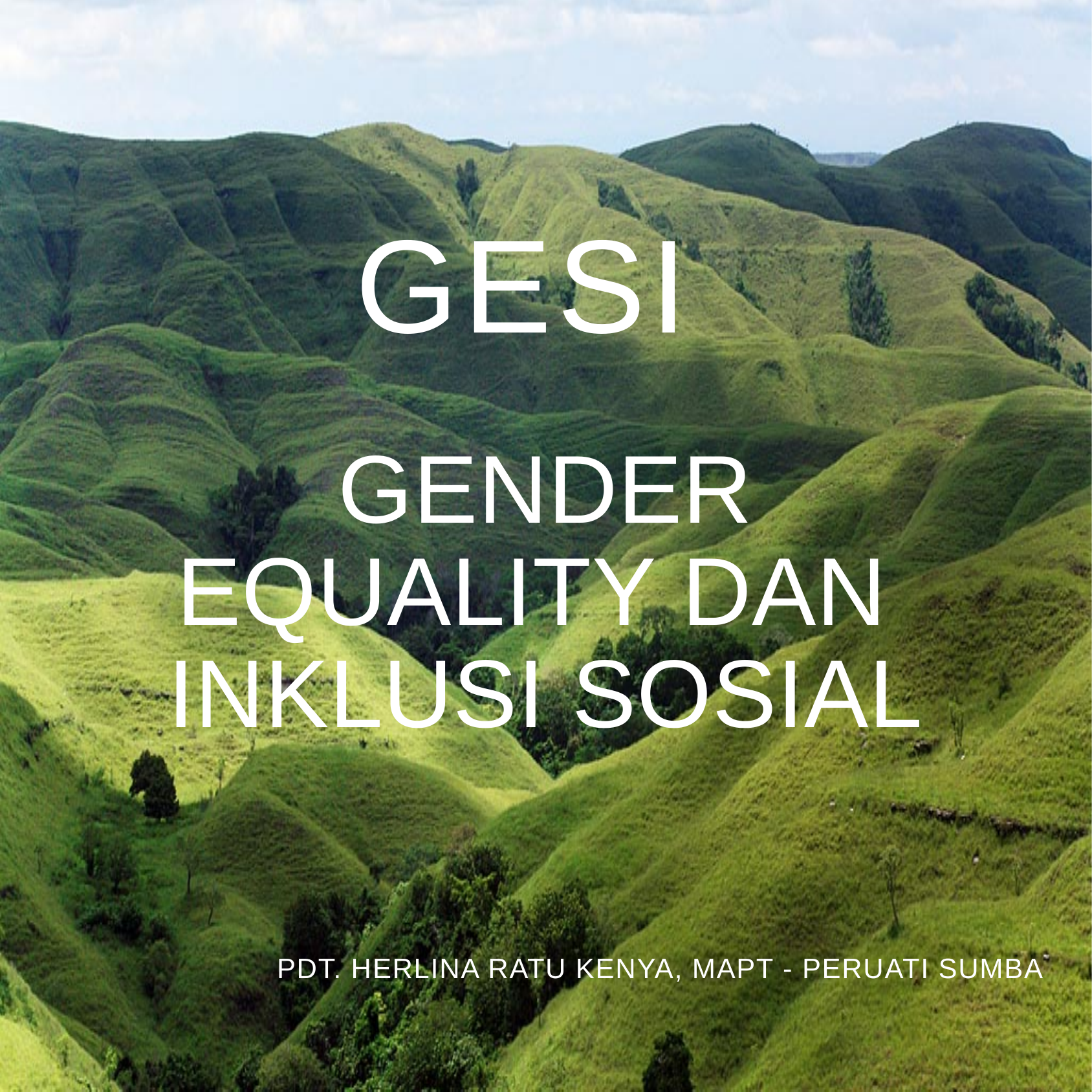

GESI
GENDER EQUALITY DAN
INKLUSI SOSIAL
PDT. HERLINA RATU KENYA, MAPT - PERUATI SUMBA